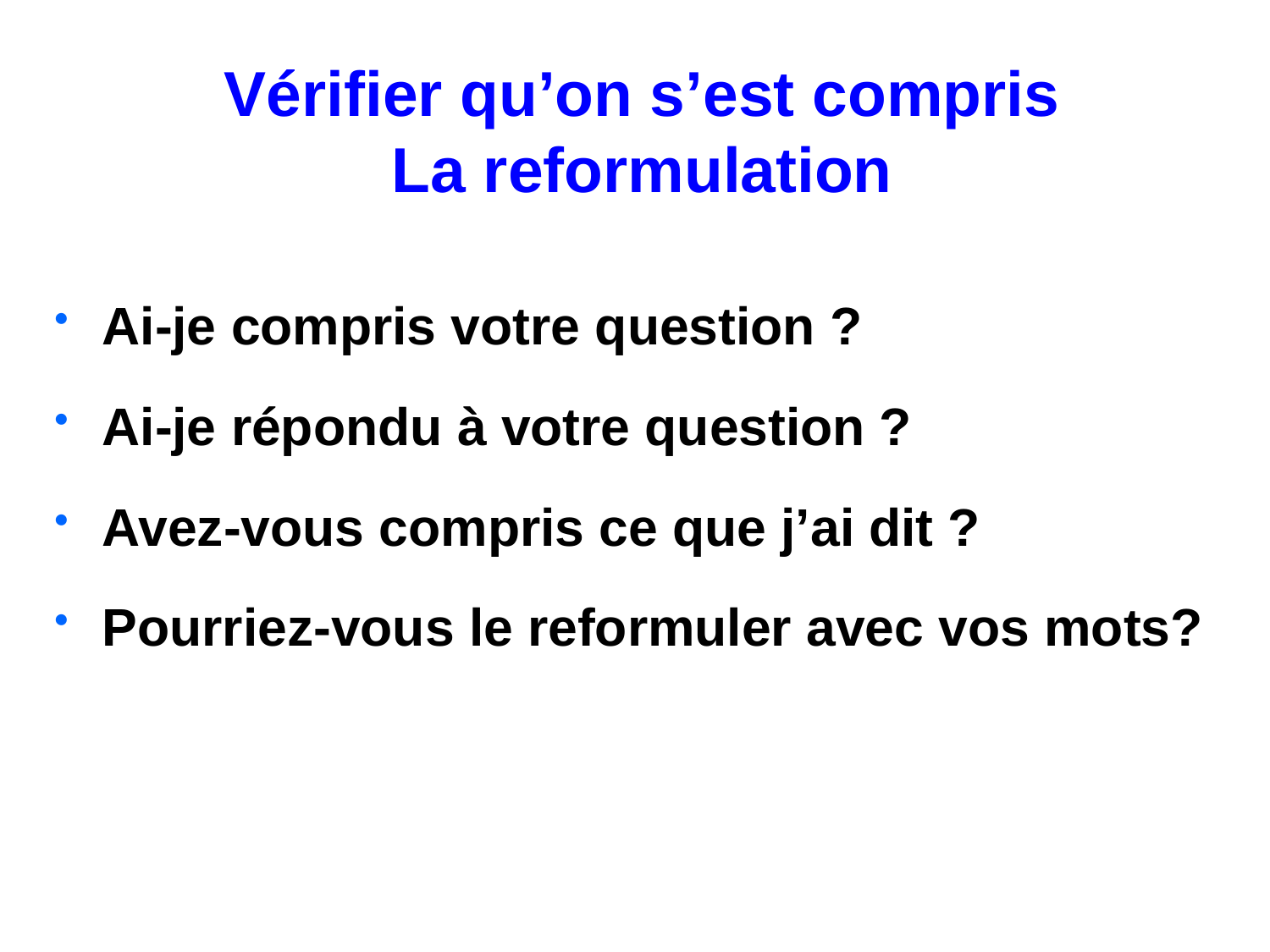

Vérifier qu’on s’est compris
La reformulation
Ai-je compris votre question ?
Ai-je répondu à votre question ?
Avez-vous compris ce que j’ai dit ?
Pourriez-vous le reformuler avec vos mots?